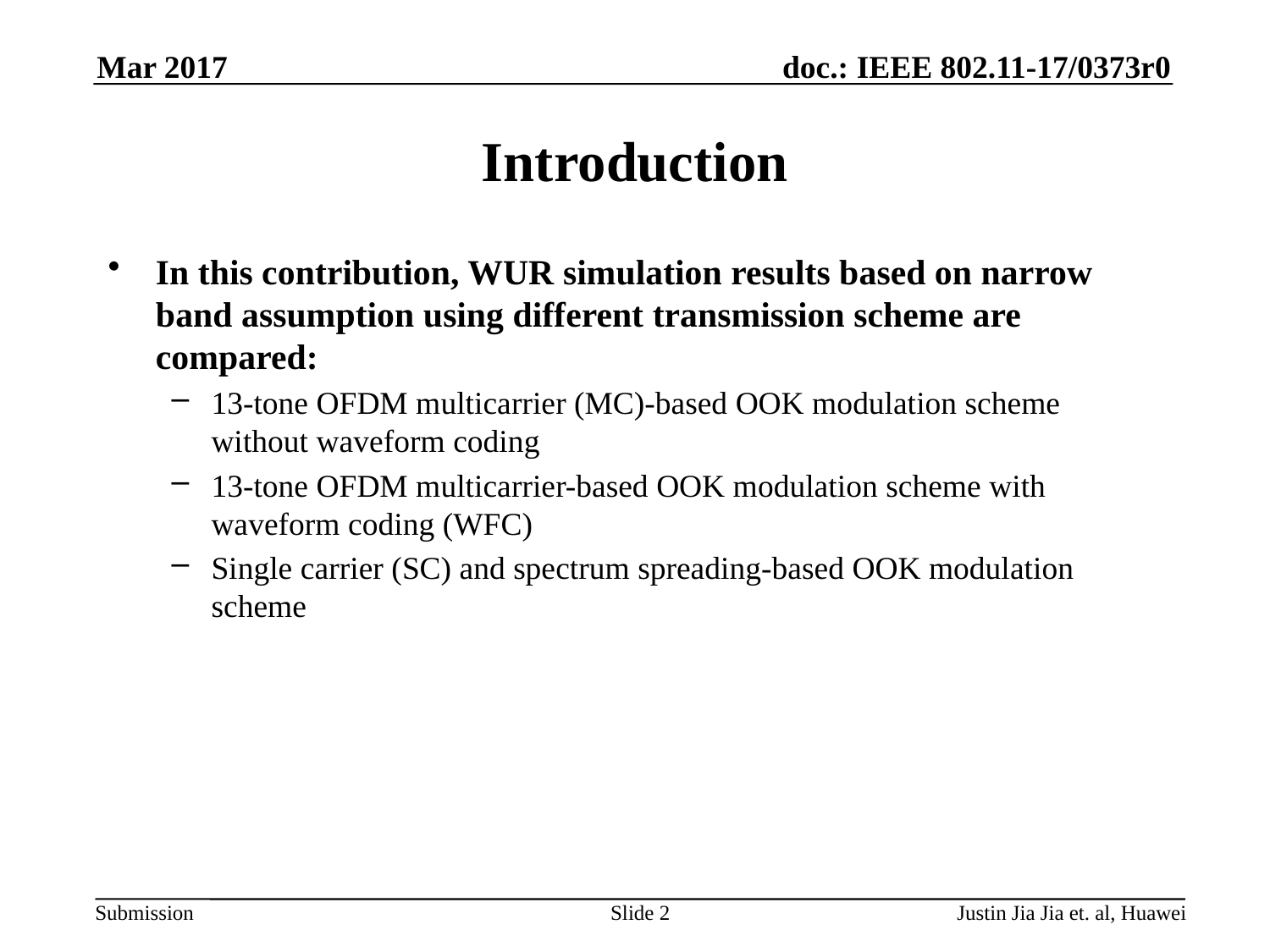

Mar 2017
# Introduction
In this contribution, WUR simulation results based on narrow band assumption using different transmission scheme are compared:
13-tone OFDM multicarrier (MC)-based OOK modulation scheme without waveform coding
13-tone OFDM multicarrier-based OOK modulation scheme with waveform coding (WFC)
Single carrier (SC) and spectrum spreading-based OOK modulation scheme

Slide 2
Justin Jia Jia et. al, Huawei